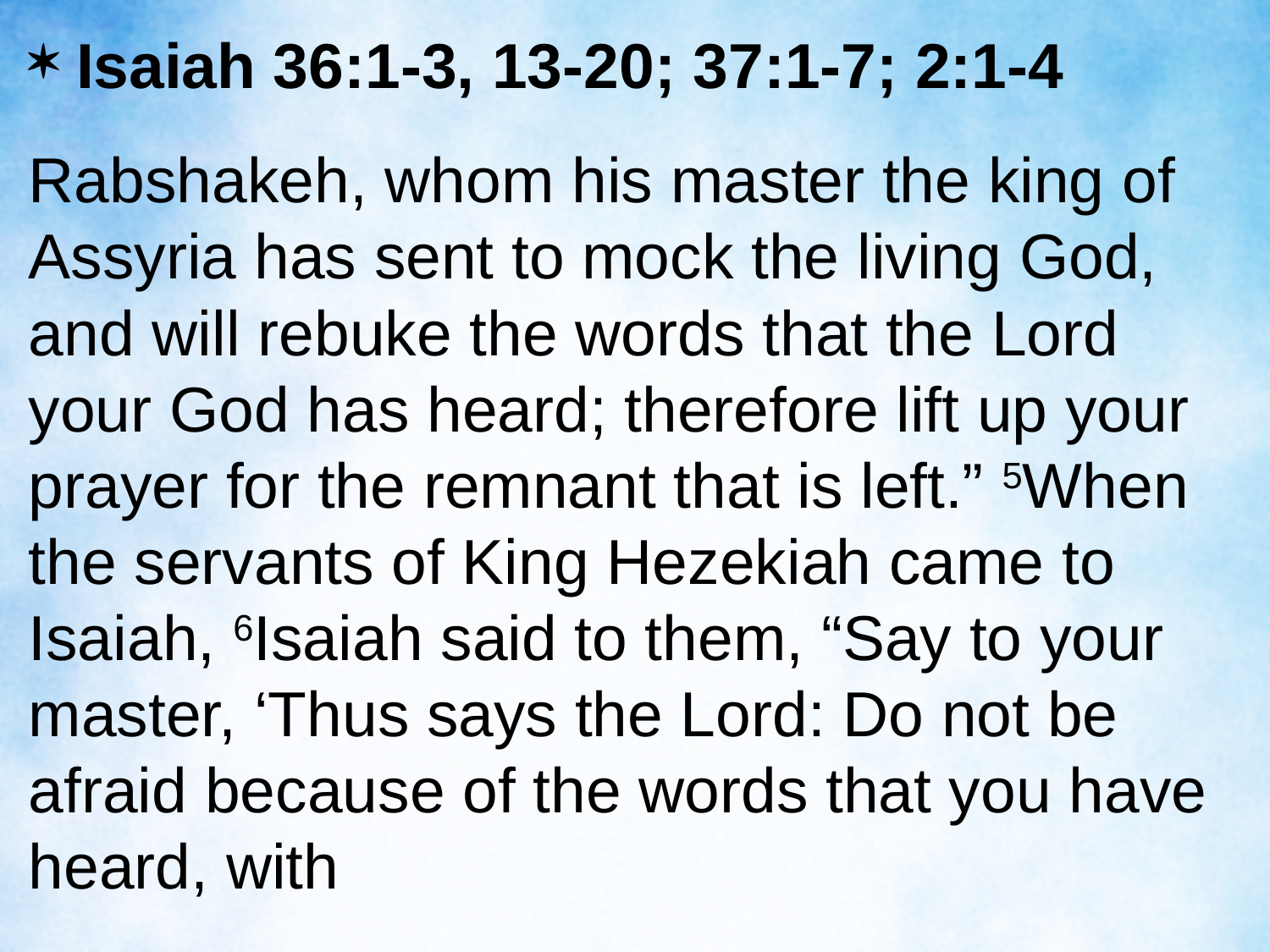

Isaiah 36:1-3, 13-20; 37:1-7; 2:1-4
Rabshakeh, whom his master the king of Assyria has sent to mock the living God, and will rebuke the words that the Lord your God has heard; therefore lift up your prayer for the remnant that is left.” 5When the servants of King Hezekiah came to Isaiah, 6Isaiah said to them, “Say to your master, ‘Thus says the Lord: Do not be afraid because of the words that you have heard, with